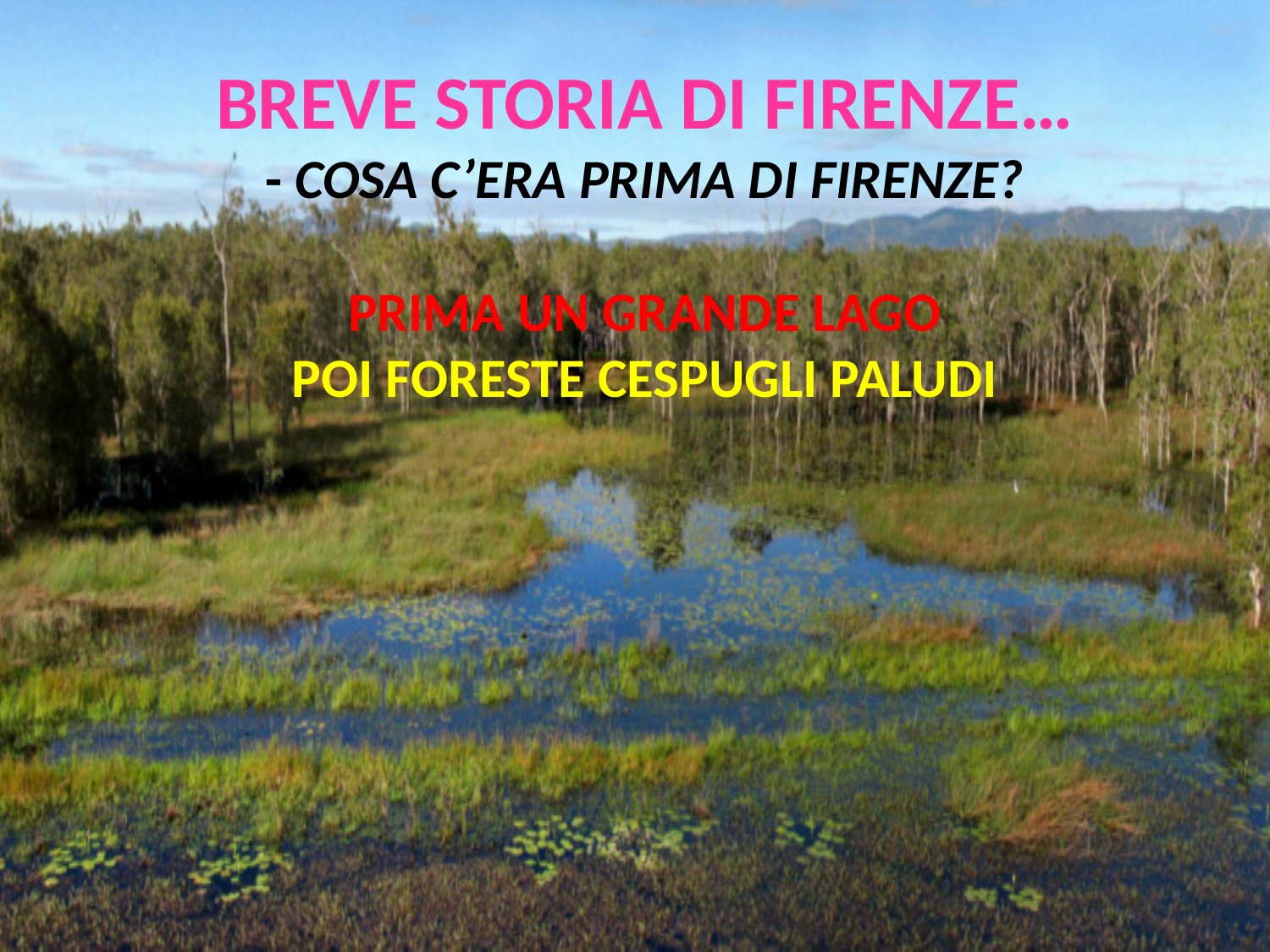

# BREVE STORIA DI FIRENZE… - COSA C’ERA PRIMA DI FIRENZE? PRIMA UN GRANDE LAGO POI FORESTE CESPUGLI PALUDI